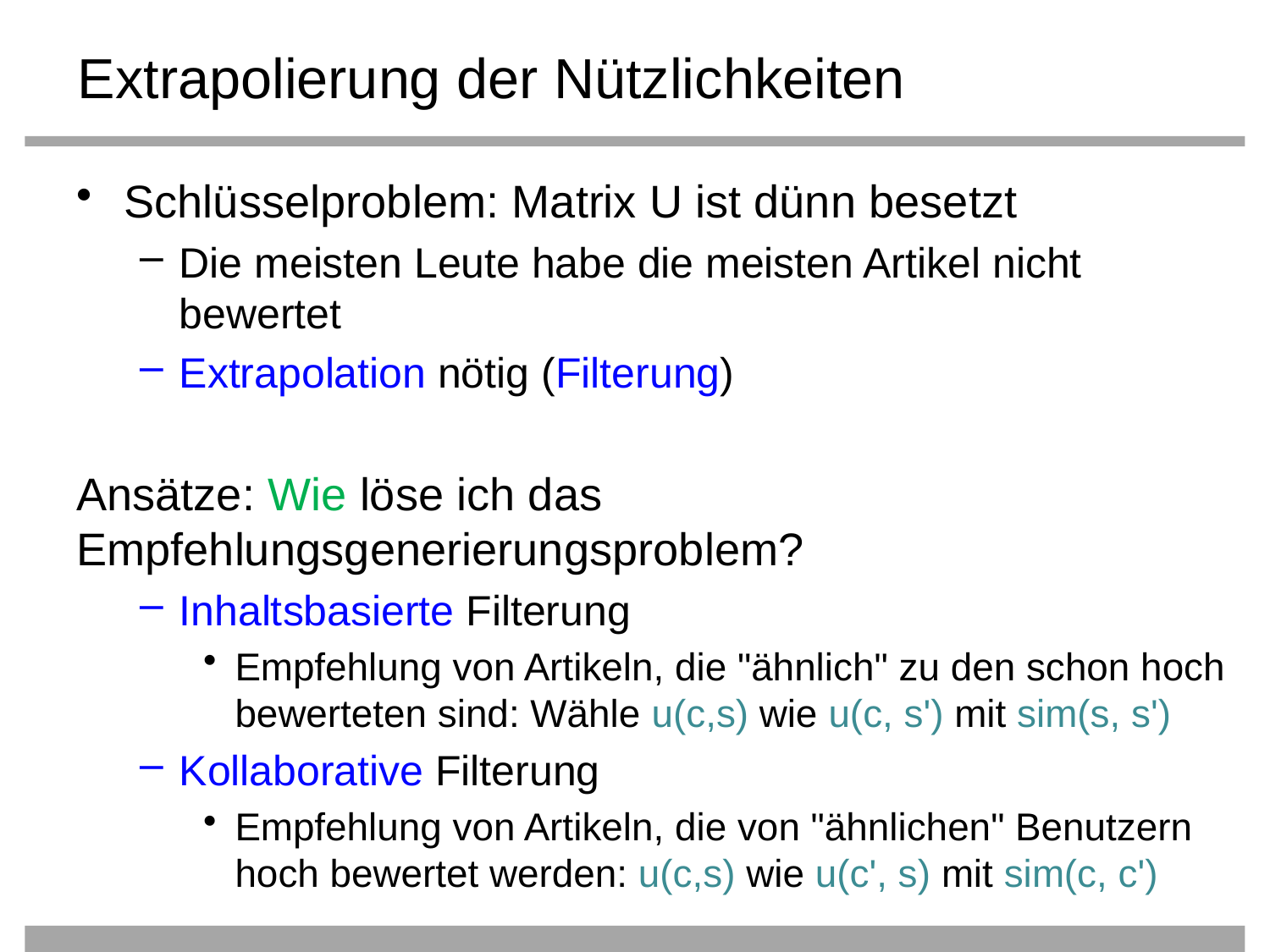

# Extrapolierung der Nützlichkeiten
Schlüsselproblem: Matrix U ist dünn besetzt
Die meisten Leute habe die meisten Artikel nicht bewertet
Extrapolation nötig (Filterung)

Ansätze: Wie löse ich das Empfehlungsgenerierungsproblem?
Inhaltsbasierte Filterung
Empfehlung von Artikeln, die "ähnlich" zu den schon hoch bewerteten sind: Wähle u(c,s) wie u(c, s') mit sim(s, s')
Kollaborative Filterung
Empfehlung von Artikeln, die von "ähnlichen" Benutzern hoch bewertet werden: u(c,s) wie u(c', s) mit sim(c, c')